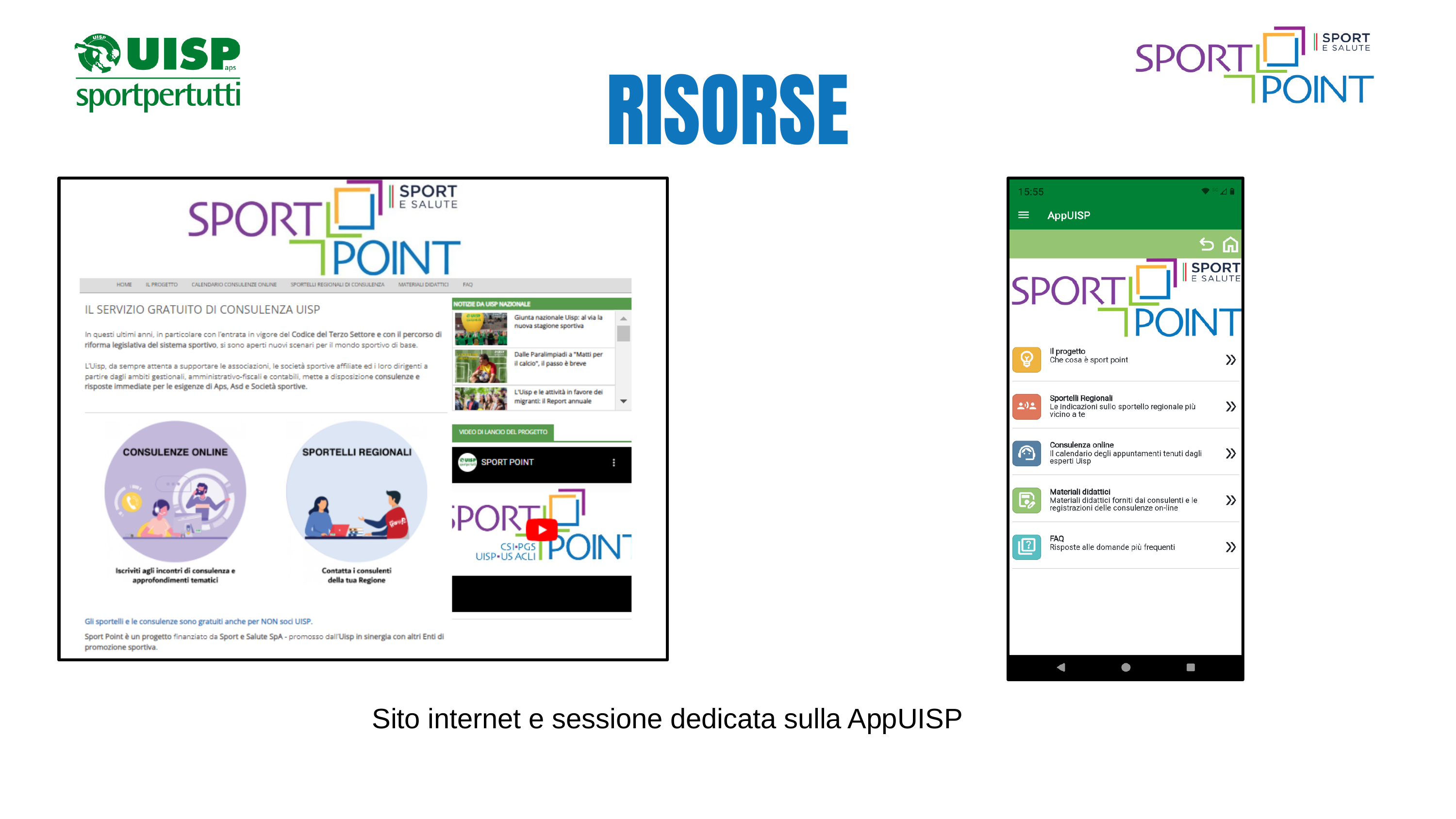

RISORSE

Sito internet e sessione dedicata sulla AppUISP